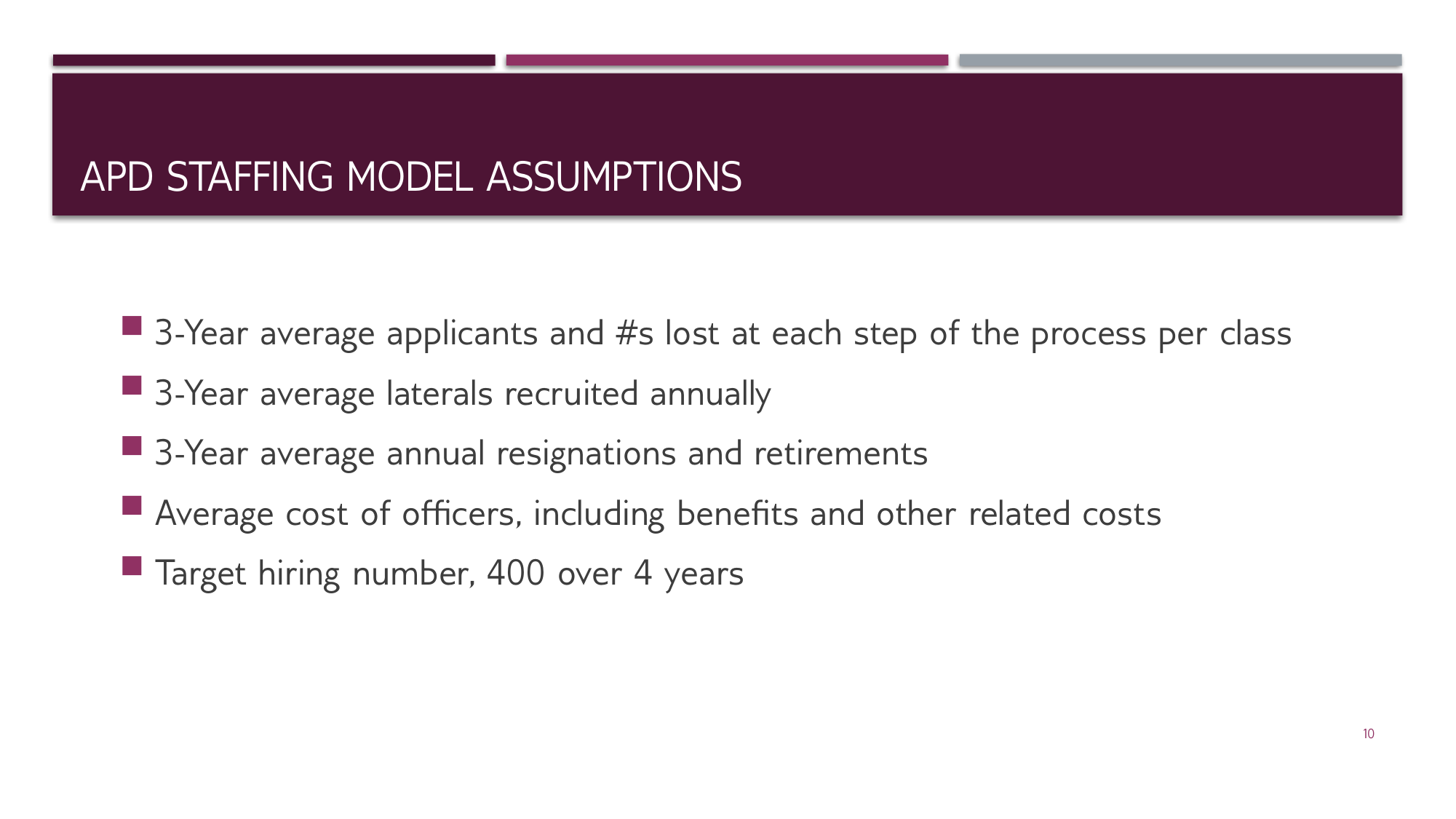

# APD Staffing Model Assumptions
3-Year average applicants and #s lost at each step of the process per class
3-Year average laterals recruited annually
3-Year average annual resignations and retirements
Average cost of officers, including benefits and other related costs
Target hiring number, 400 over 4 years

10